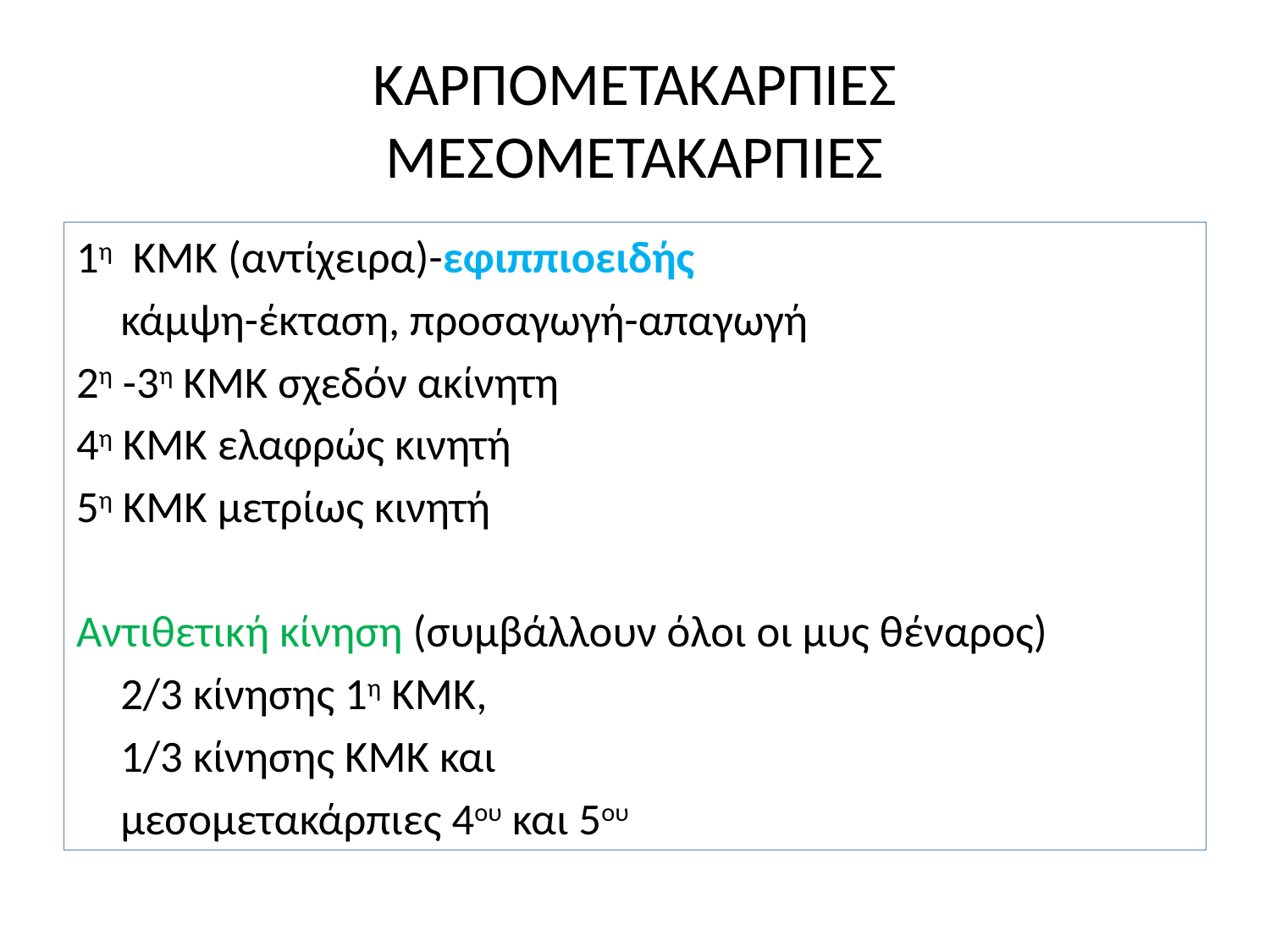

# ΚΑΡΠΟΜΕΤΑΚΑΡΠΙΕΣ ΜΕΣΟΜΕΤΑΚΑΡΠΙΕΣ
1η  ΚΜΚ (αντίχειρα)-εφιππιοειδής
	κάμψη-έκταση, προσαγωγή-απαγωγή
2η -3η ΚΜΚ σχεδόν ακίνητη
4η ΚΜΚ ελαφρώς κινητή
5η ΚΜΚ μετρίως κινητή

Αντιθετική κίνηση (συμβάλλουν όλοι οι μυς θέναρος)
	2/3 κίνησης 1η ΚΜΚ,
	1/3 κίνησης ΚΜΚ και
	μεσομετακάρπιες 4ου και 5ου